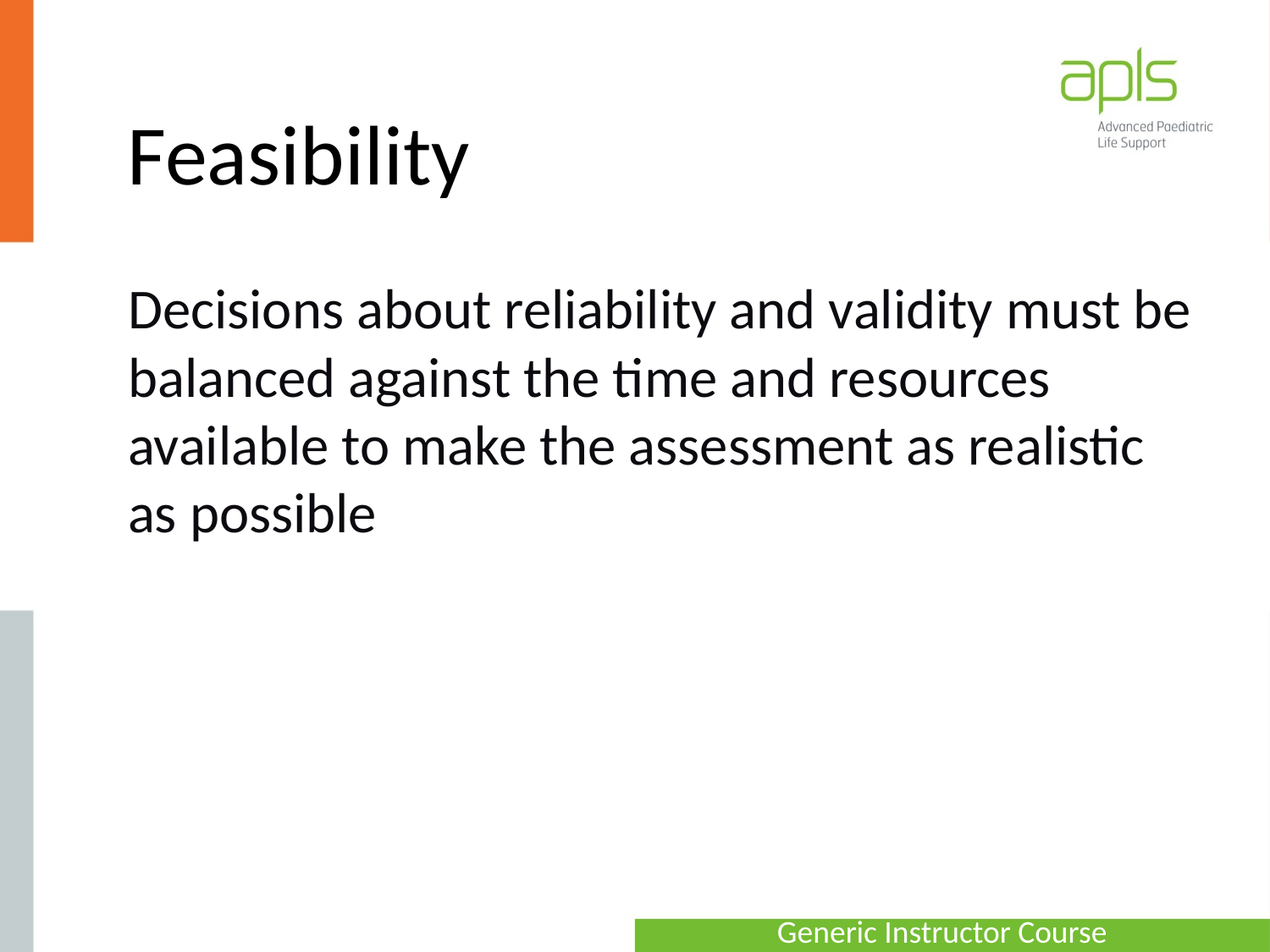

# Feasibility
Decisions about reliability and validity must be balanced against the time and resources available to make the assessment as realistic as possible